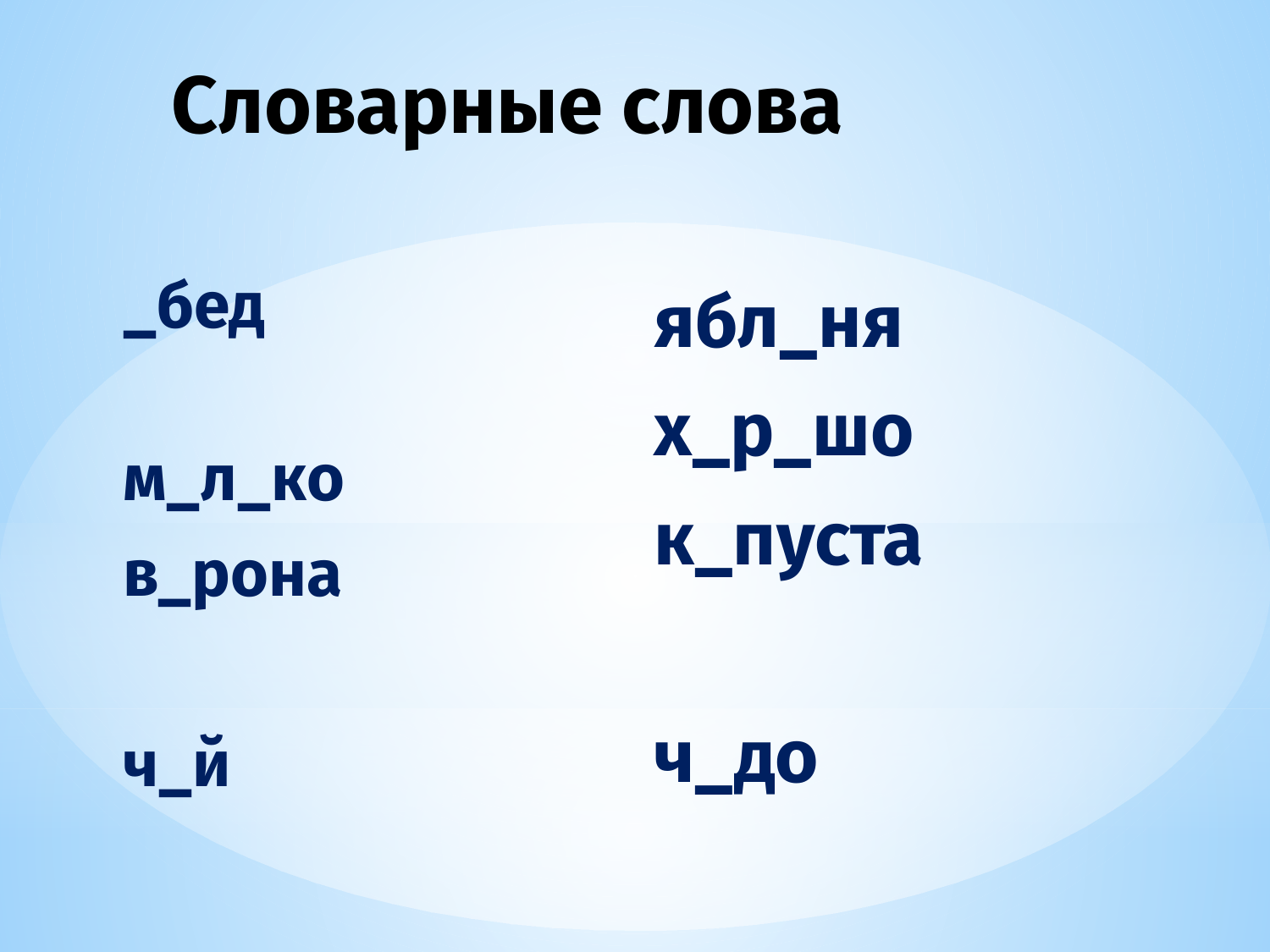

# Словарные слова
_бед
м_л_ко
в_рона

ч_й
ябл_ня
х_р_шо
к_пуста

ч_до